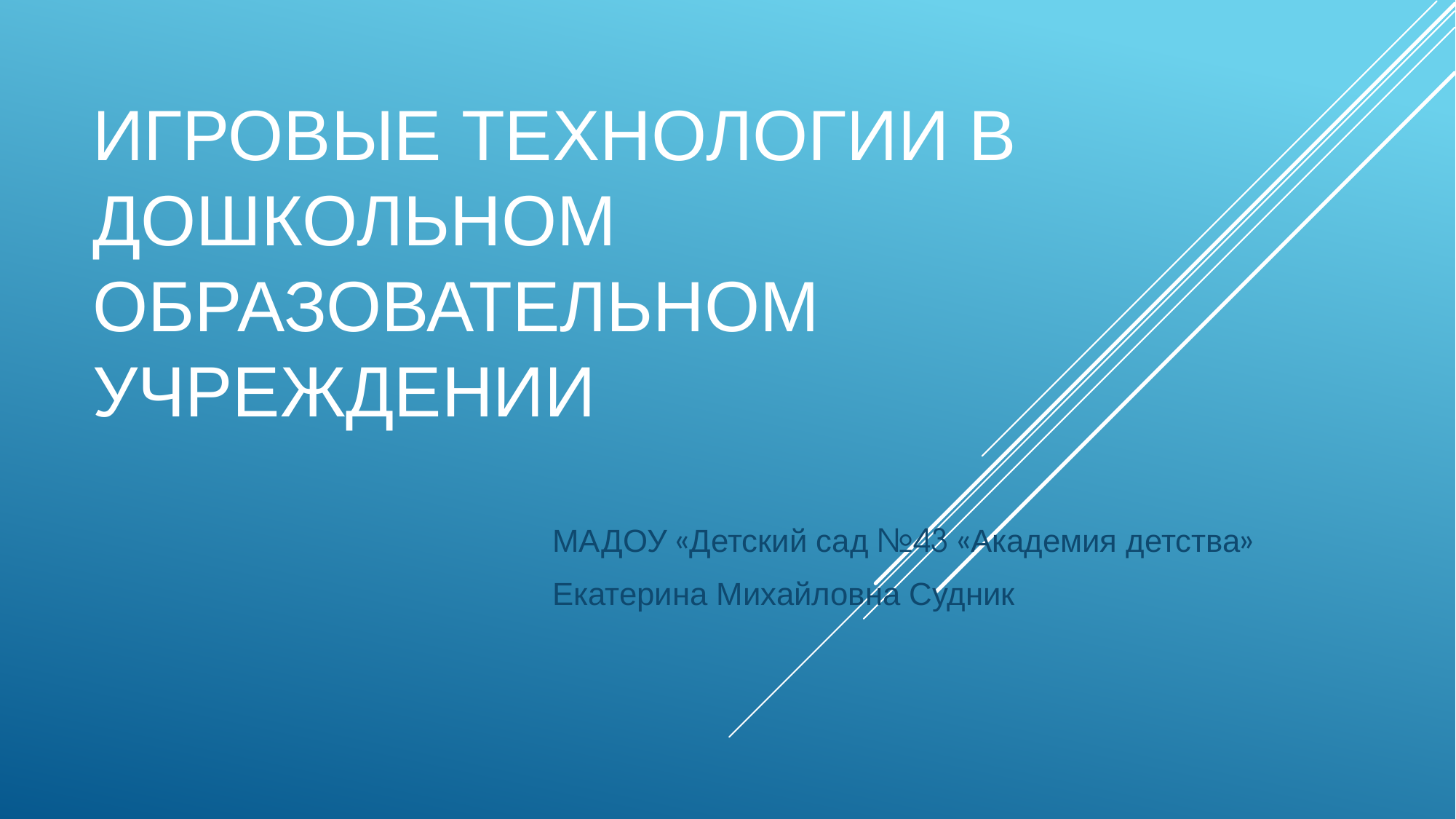

# Игровые технологии в дошкольном образовательном учреждении
МАДОУ «Детский сад №43 «Академия детства»
Екатерина Михайловна Судник